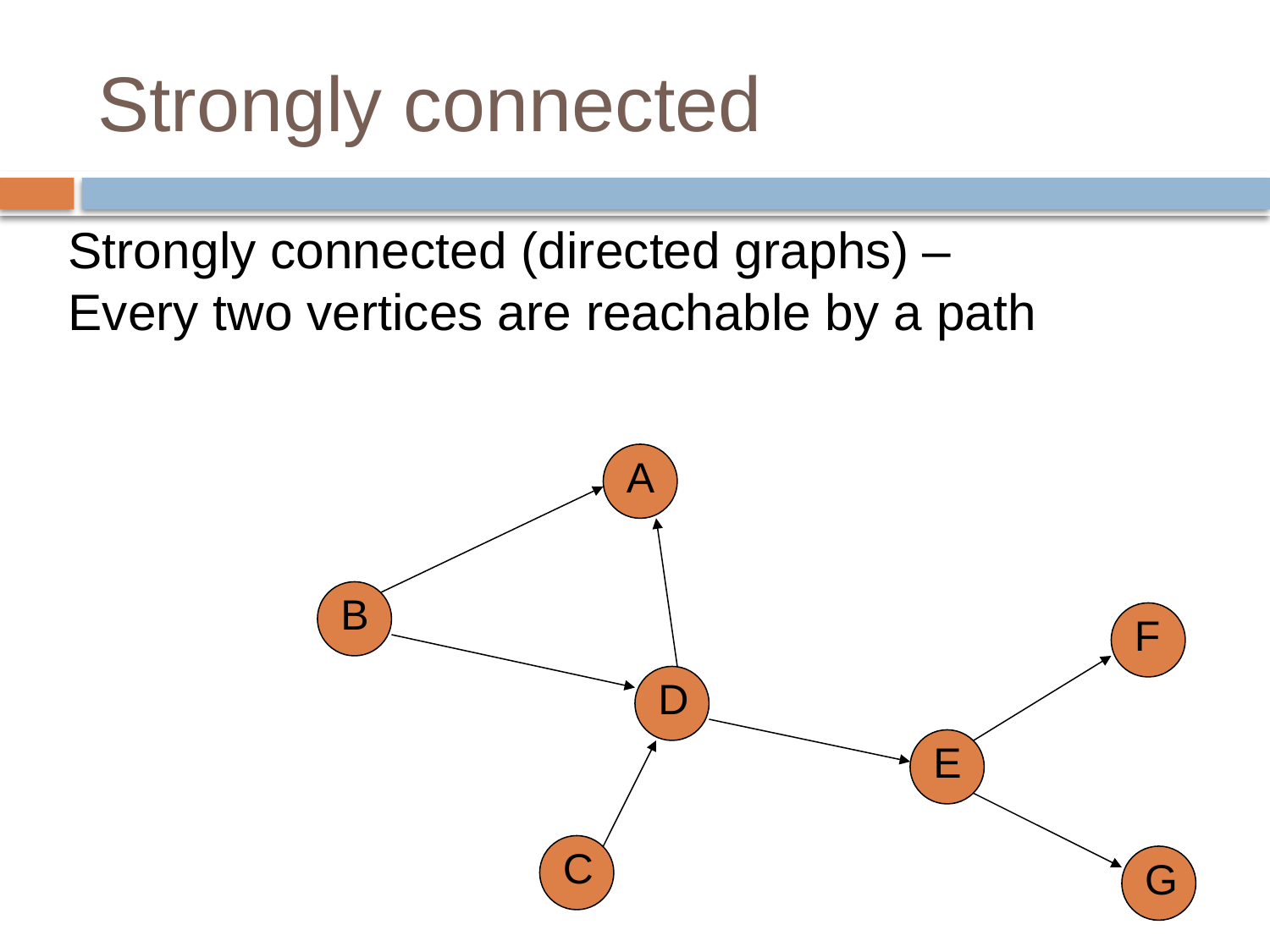

# Strongly connected
Strongly connected (directed graphs) –
Every two vertices are reachable by a path

A

B

F

D

E

C

G